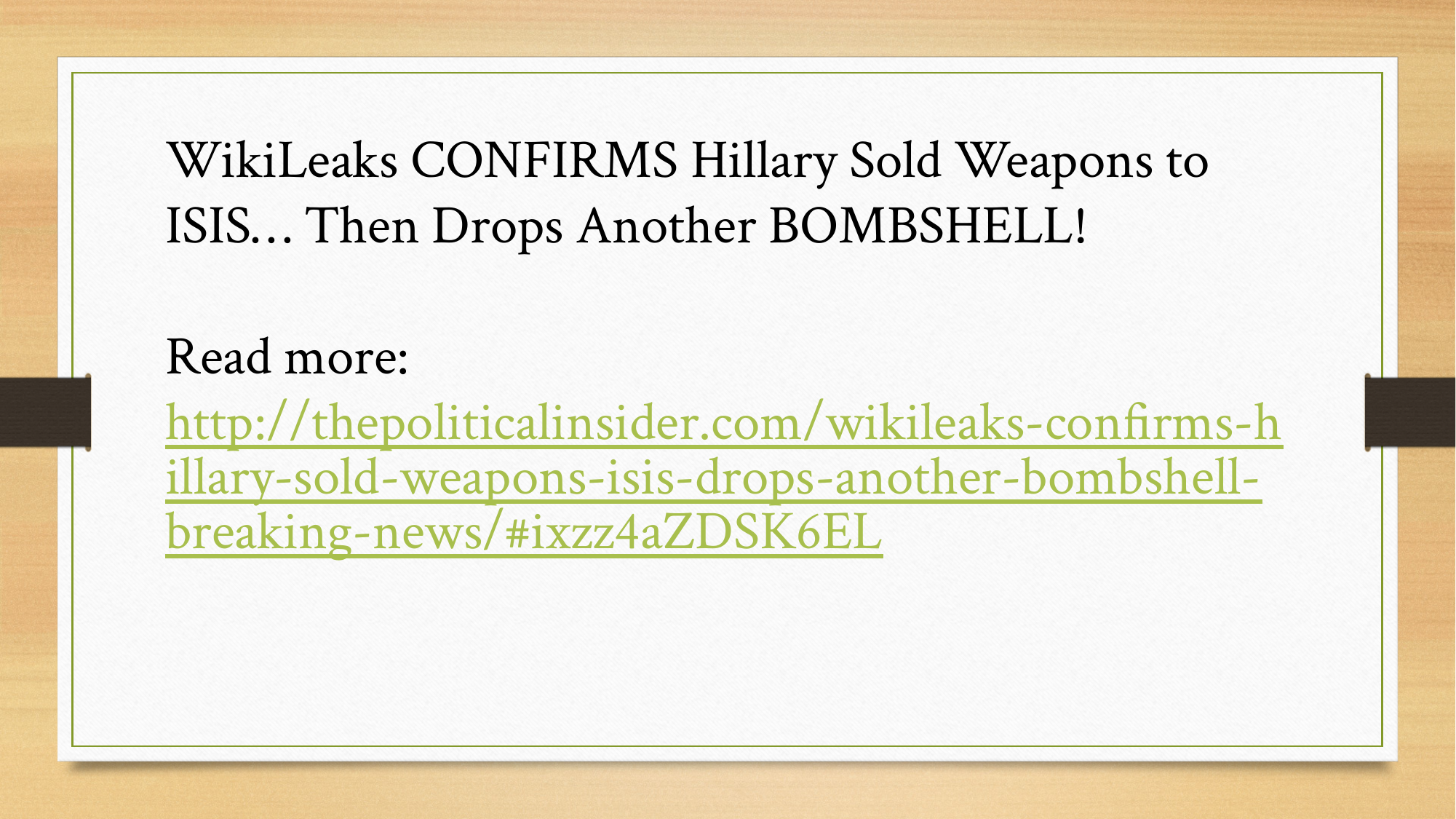

WikiLeaks CONFIRMS Hillary Sold Weapons to ISIS… Then Drops Another BOMBSHELL!
Read more: http://thepoliticalinsider.com/wikileaks-confirms-hillary-sold-weapons-isis-drops-another-bombshell-breaking-news/#ixzz4aZDSK6EL